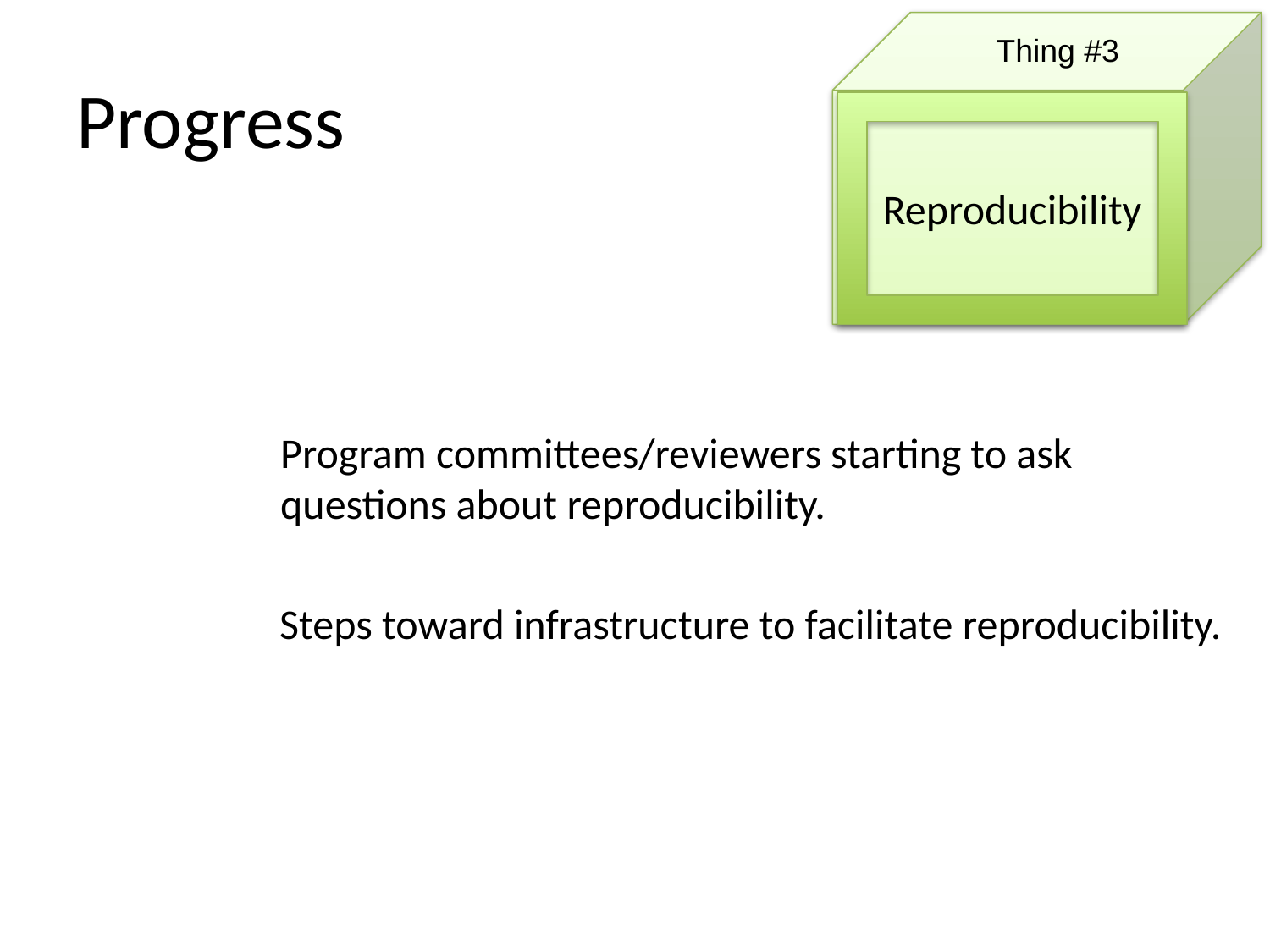

Thing #3

Reproducibility
# Progress
Program committees/reviewers starting to ask
questions about reproducibility.
Steps toward infrastructure to facilitate reproducibility.